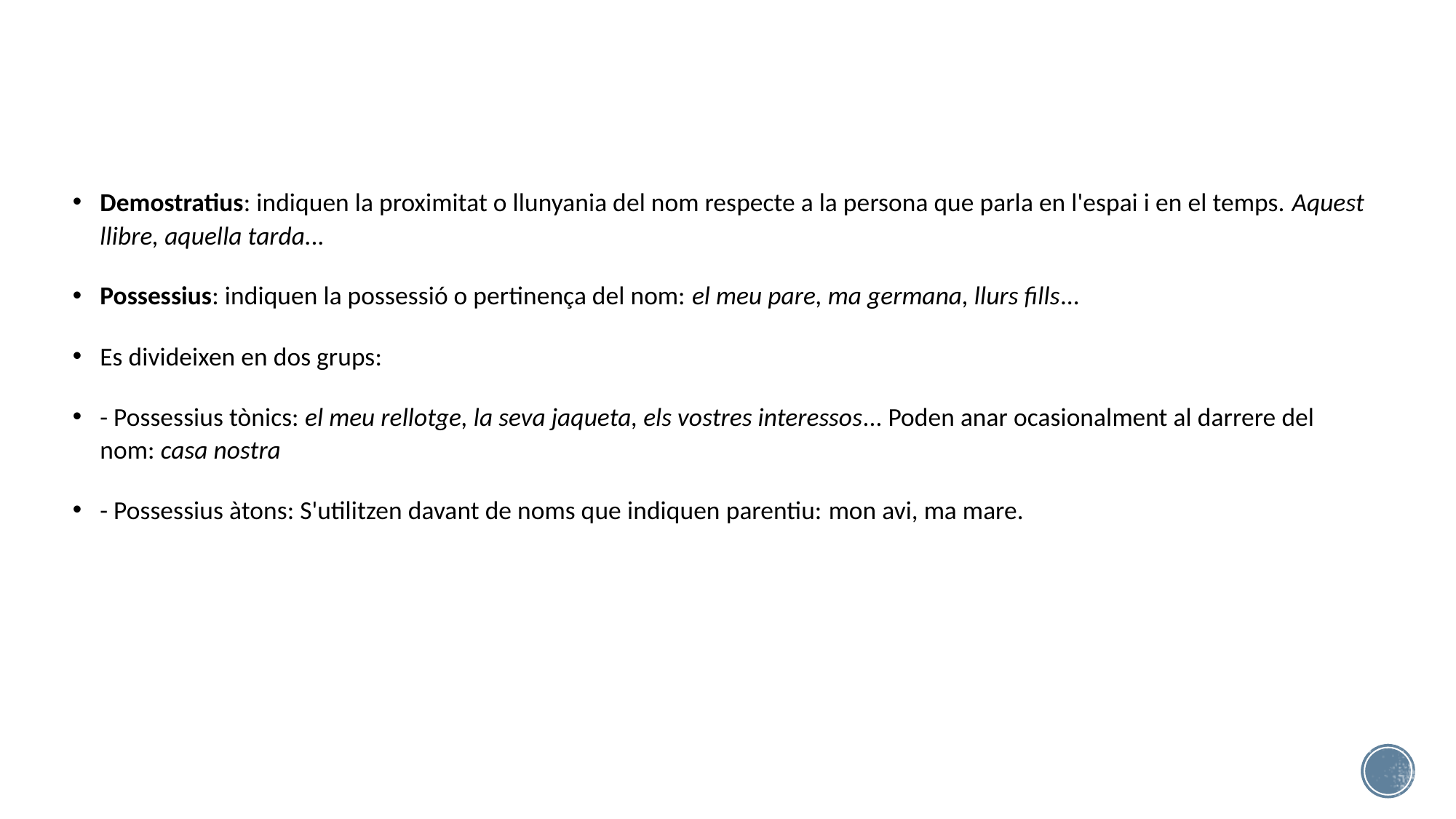

# Demostratius: indiquen la proximitat o llunyania del nom respecte a la persona que parla en l'espai i en el temps. Aquest llibre, aquella tarda...
Possessius: indiquen la possessió o pertinença del nom: el meu pare, ma germana, llurs fills...
Es divideixen en dos grups:
- Possessius tònics: el meu rellotge, la seva jaqueta, els vostres interessos... Poden anar ocasionalment al darrere del nom: casa nostra
- Possessius àtons: S'utilitzen davant de noms que indiquen parentiu: mon avi, ma mare.